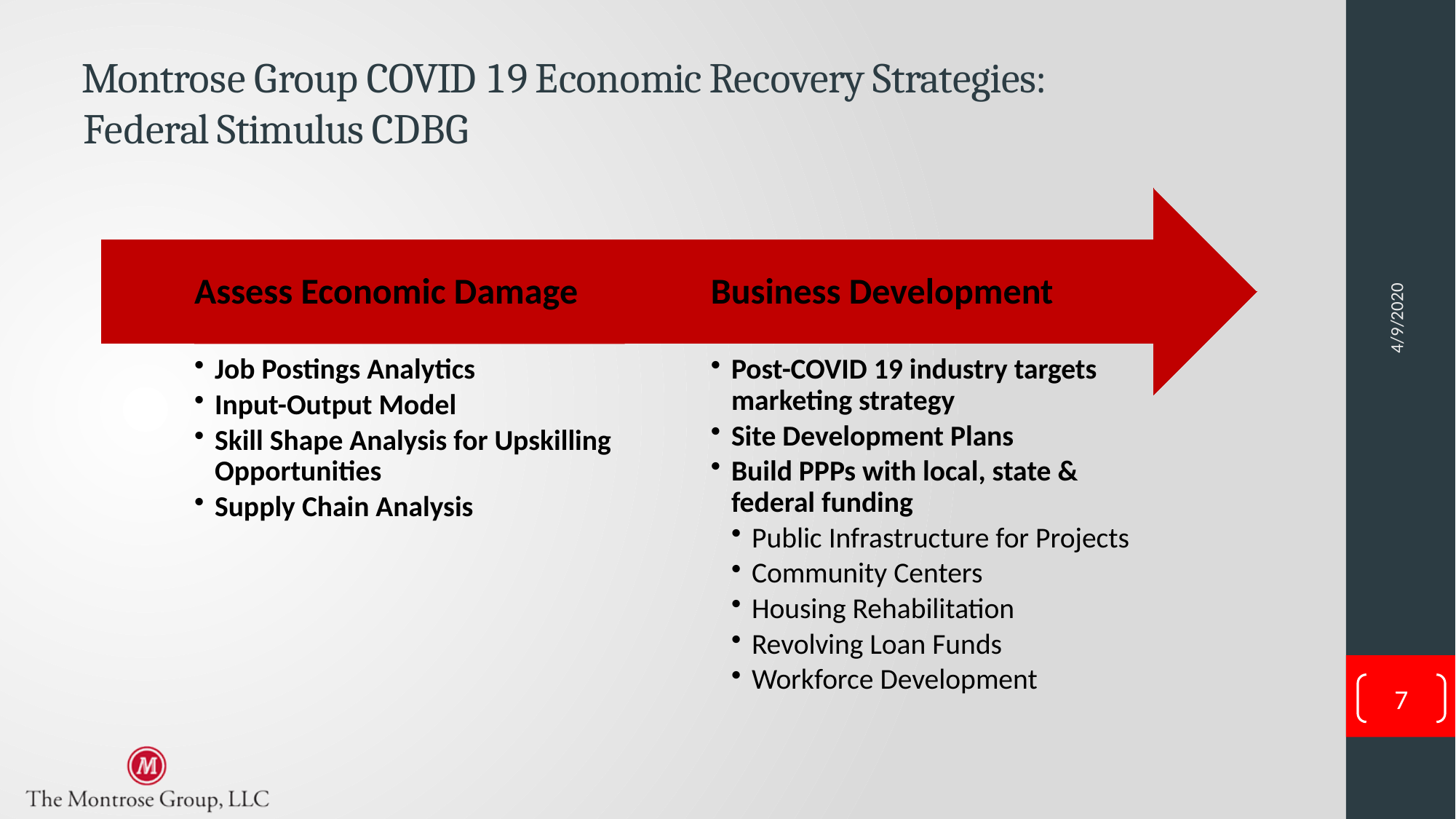

# Montrose Group COVID 19 Economic Recovery Strategies: Federal Stimulus CDBG
Post-COVID 19 industry targets marketing strategy
Site Development Plans
Build PPPs with local, state & federal funding
Public Infrastructure for Projects
Community Centers
Housing Rehabilitation
Revolving Loan Funds
Workforce Development
Business Development
Job Postings Analytics
Input-Output Model
Skill Shape Analysis for Upskilling Opportunities
Supply Chain Analysis
Assess Economic Damage
4/9/2020
7